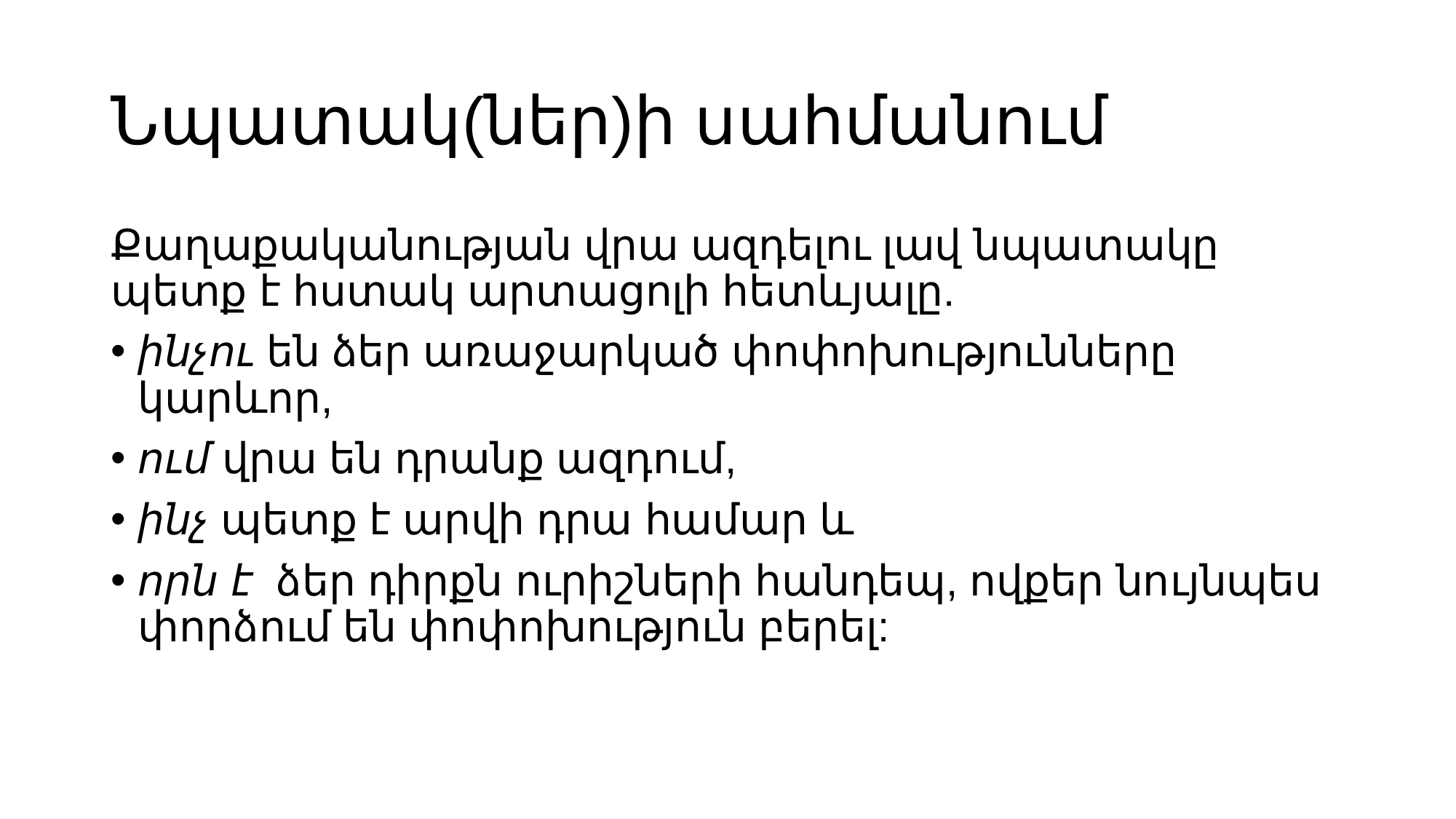

# Նպատակ(ներ)ի սահմանում
Քաղաքականության վրա ազդելու լավ նպատակը պետք է հստակ արտացոլի հետևյալը.
ինչու են ձեր առաջարկած փոփոխությունները կարևոր,
ում վրա են դրանք ազդում,
ինչ պետք է արվի դրա համար և
որն է  ձեր դիրքն ուրիշների հանդեպ, ովքեր նույնպես փորձում են փոփոխություն բերել: